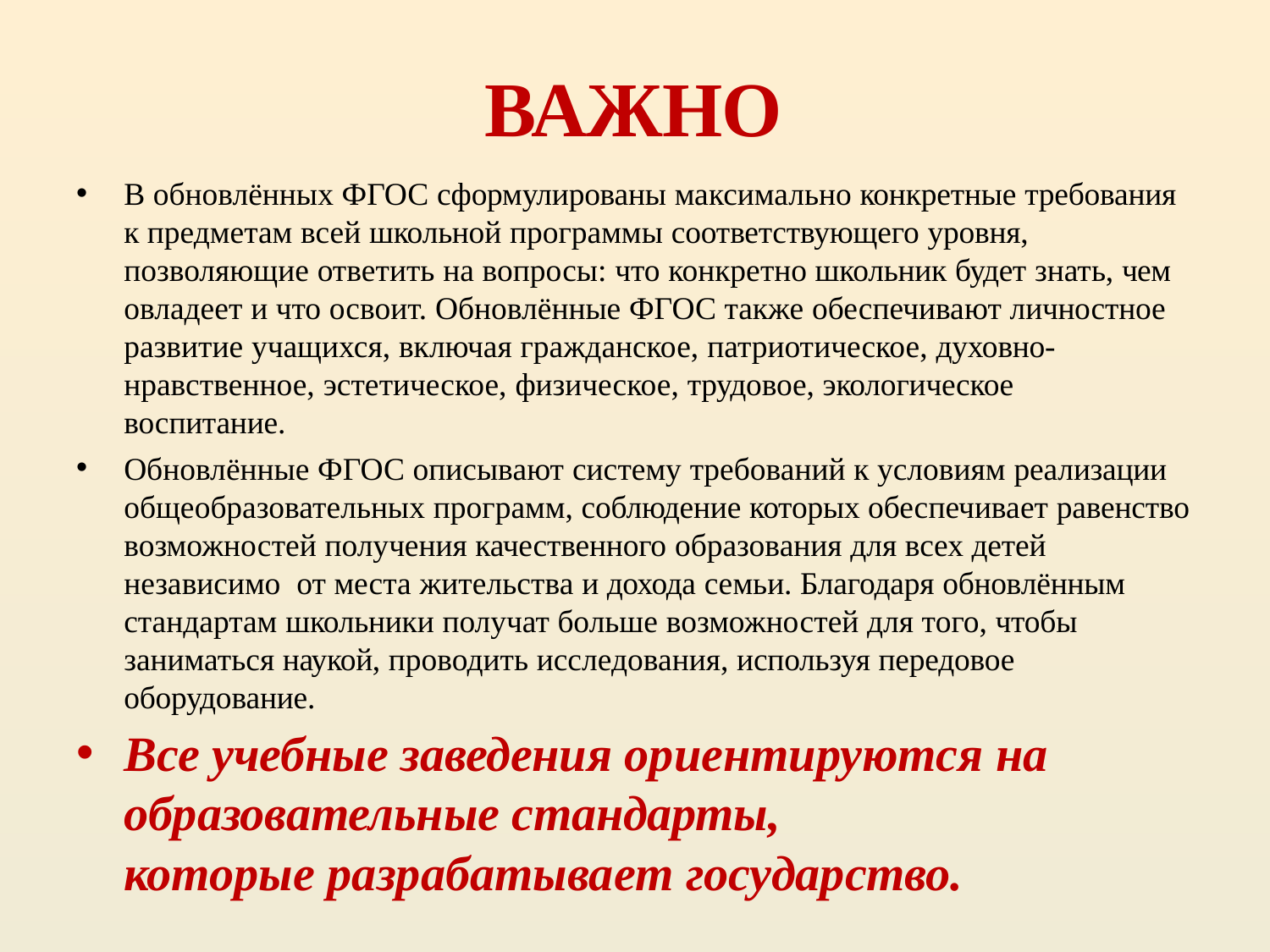

# ВАЖНО
В обновлённых ФГОС сформулированы максимально конкретные требования к предметам всей школьной программы соответствующего уровня, позволяющие ответить на вопросы: что конкретно школьник будет знать, чем овладеет и что освоит. Обновлённые ФГОС также обеспечивают личностное развитие учащихся, включая гражданское, патриотическое, духовно-
нравственное, эстетическое, физическое, трудовое, экологическое воспитание.
Обновлённые ФГОС описывают систему требований к условиям реализации общеобразовательных программ, соблюдение которых обеспечивает равенство возможностей получения качественного образования для всех детей независимо от места жительства и дохода семьи. Благодаря обновлённым
стандартам школьники получат больше возможностей для того, чтобы заниматься наукой, проводить исследования, используя передовое оборудование.
Все учебные заведения ориентируются на образовательные стандарты,
которые разрабатывает государство.